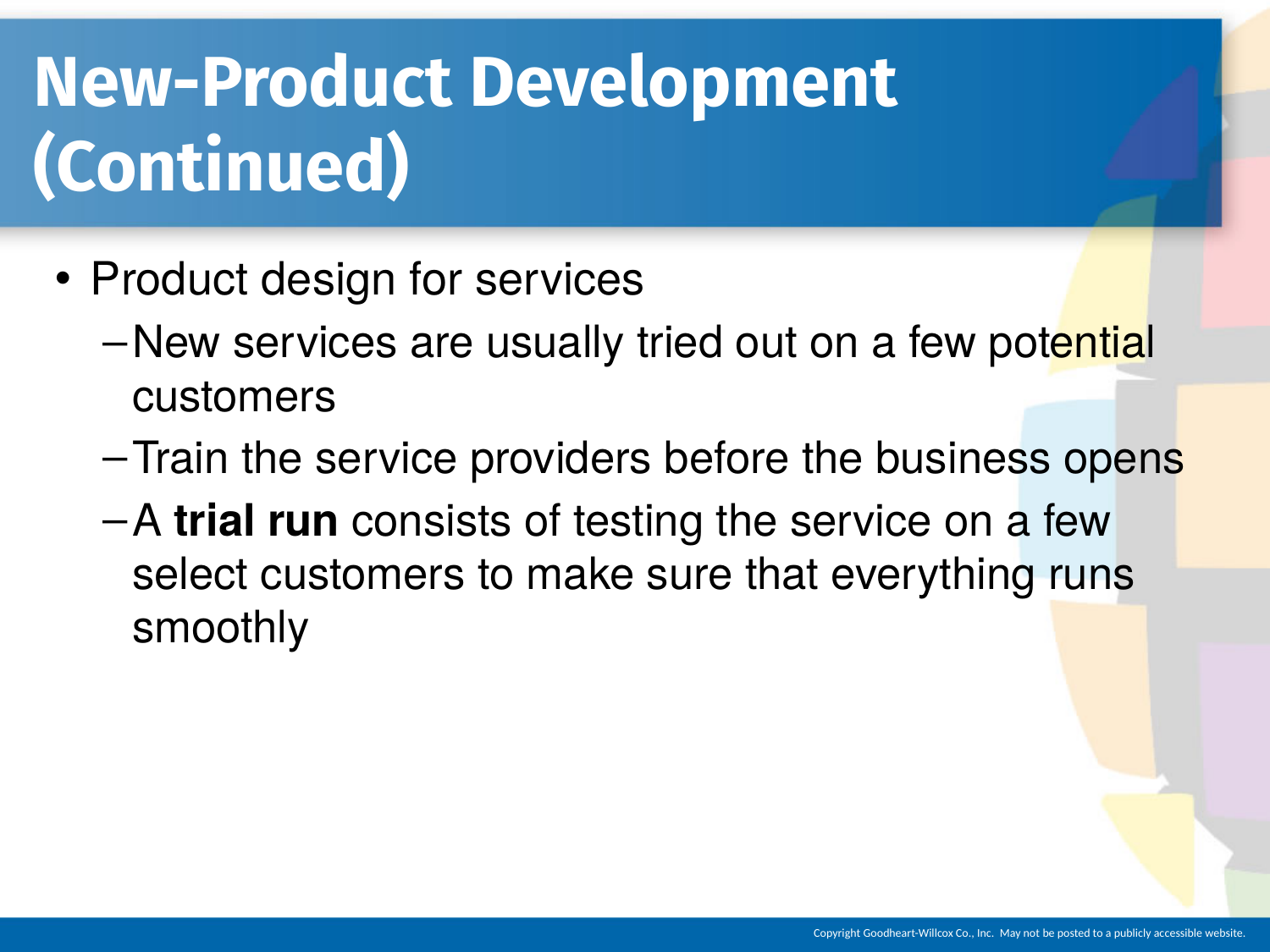

# New-Product Development (Continued)
Product design for services
New services are usually tried out on a few potential customers
Train the service providers before the business opens
A trial run consists of testing the service on a few select customers to make sure that everything runs smoothly